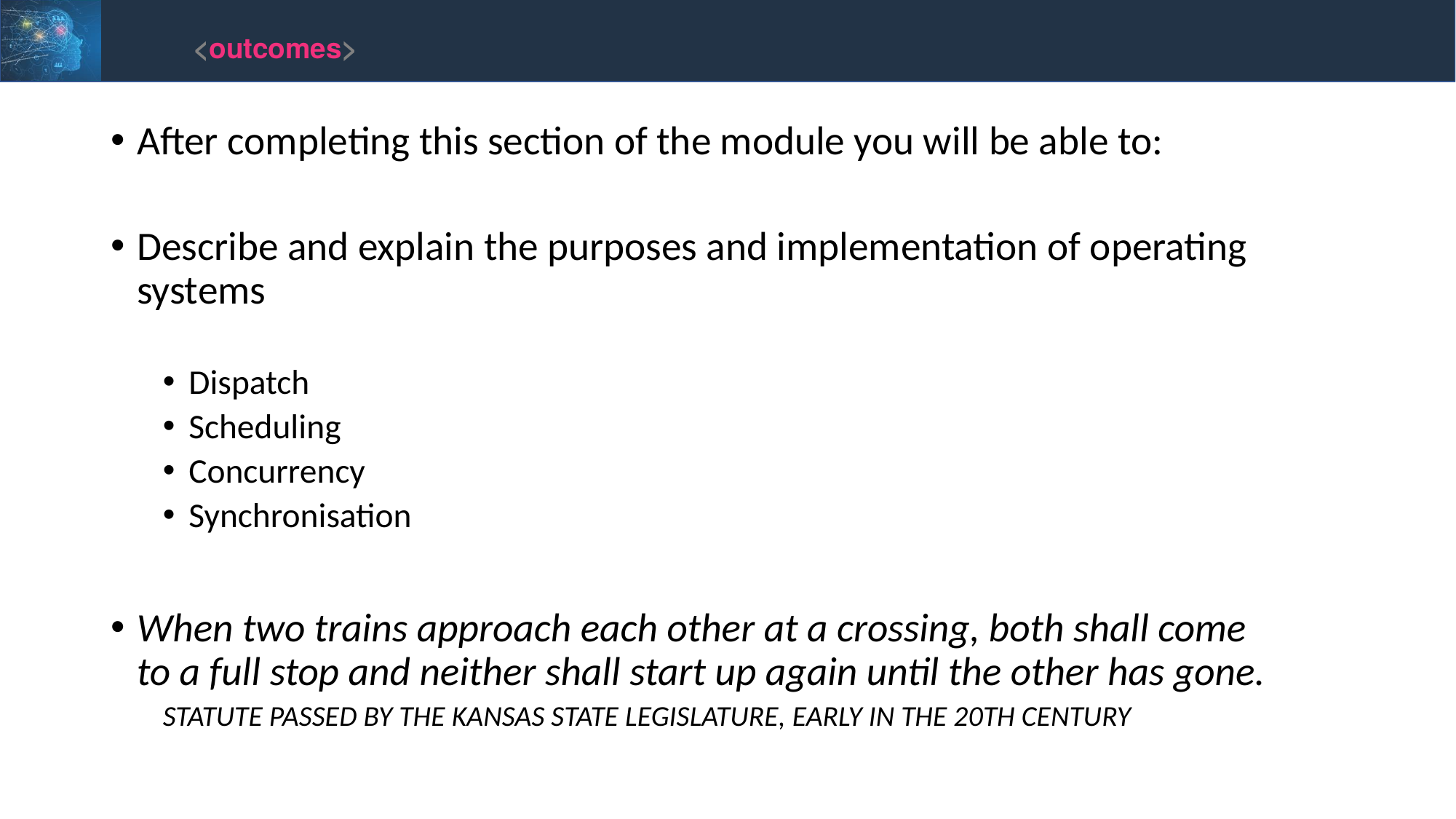

<outcomes>
After completing this section of the module you will be able to:
Describe and explain the purposes and implementation of operating systems

Dispatch
Scheduling
Concurrency
Synchronisation

When two trains approach each other at a crossing, both shall come
to a full stop and neither shall start up again until the other has gone.
STATUTE PASSED BY THE KANSAS STATE LEGISLATURE, EARLY IN THE 20TH CENTURY